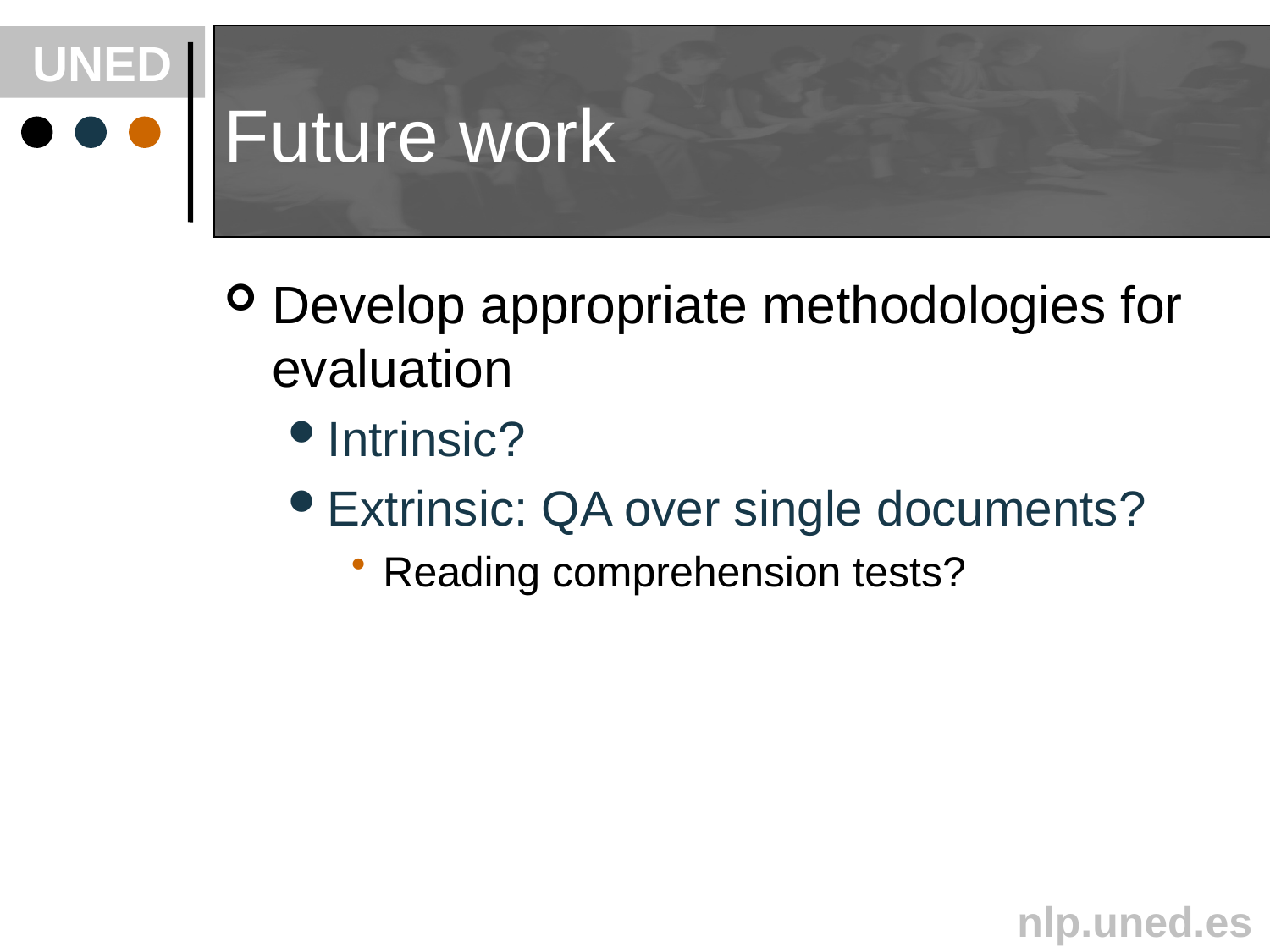

# Future work
Develop appropriate methodologies for evaluation
Intrinsic?
Extrinsic: QA over single documents?
Reading comprehension tests?